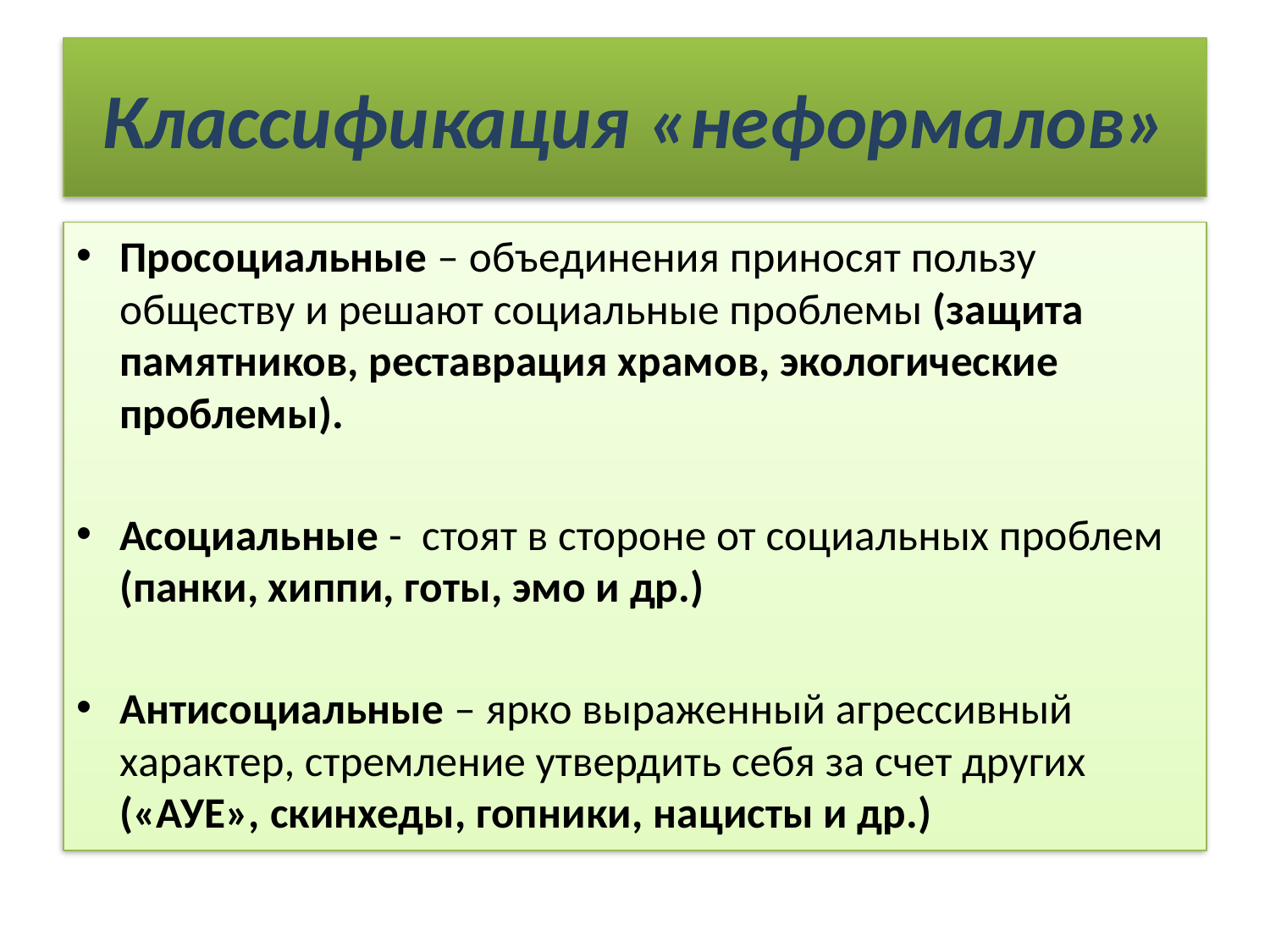

# Классификация «неформалов»
Просоциальные – объединения приносят пользу обществу и решают социальные проблемы (защита памятников, реставрация храмов, экологические проблемы).

Асоциальные -  стоят в стороне от социальных проблем (панки, хиппи, готы, эмо и др.)

Антисоциальные – ярко выраженный агрессивный характер, стремление утвердить себя за счет других («АУЕ», скинхеды, гопники, нацисты и др.)